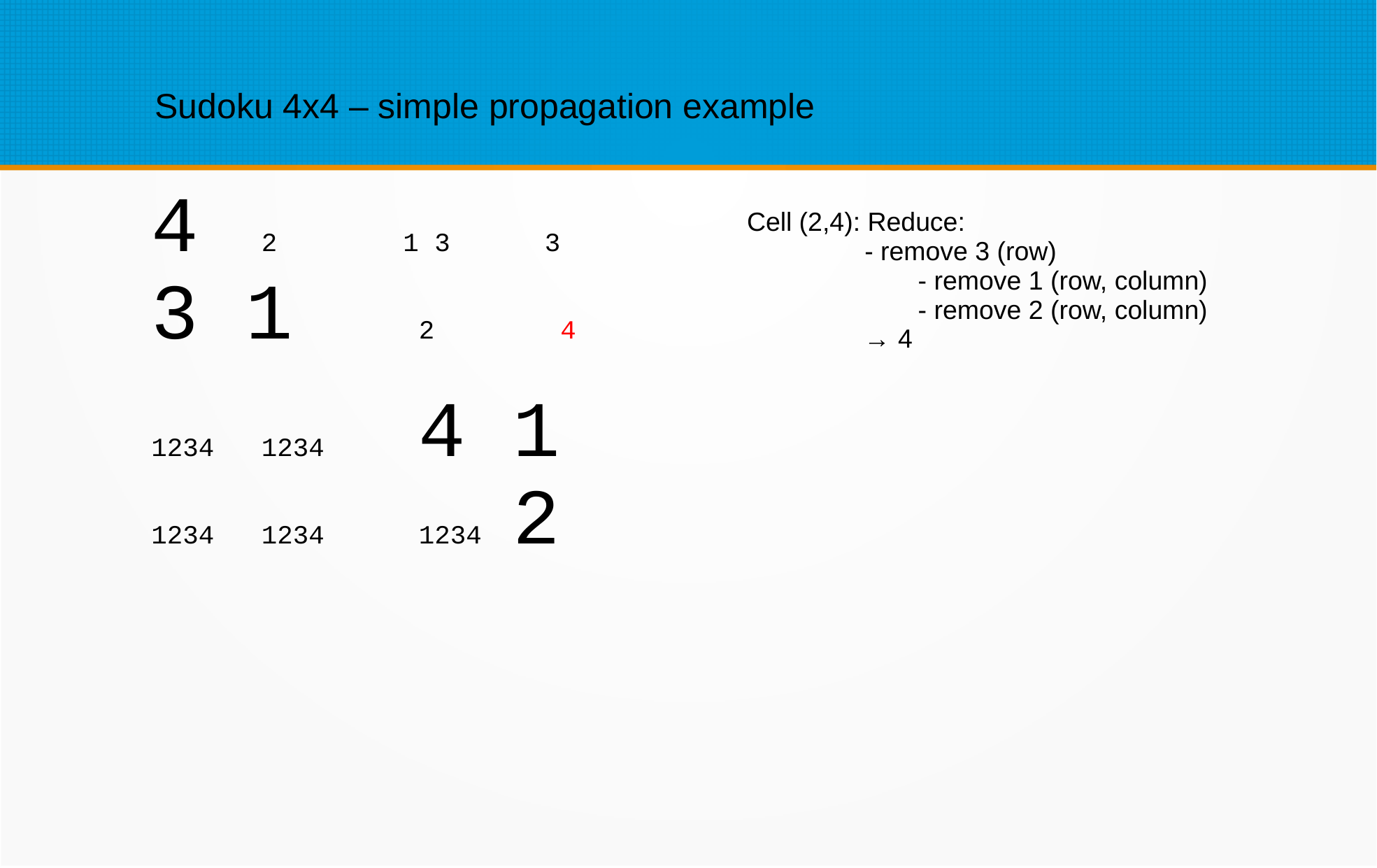

Sudoku 4x4 – simple propagation example

Cell (2,4): Reduce:
                - remove 3 (row)
	         - remove 1 (row, column)
	         - remove 2 (row, column)
                → 4

4  2    1 3    3
3 1    2      4

1234 1234  4 1
1234 1234  1234  2